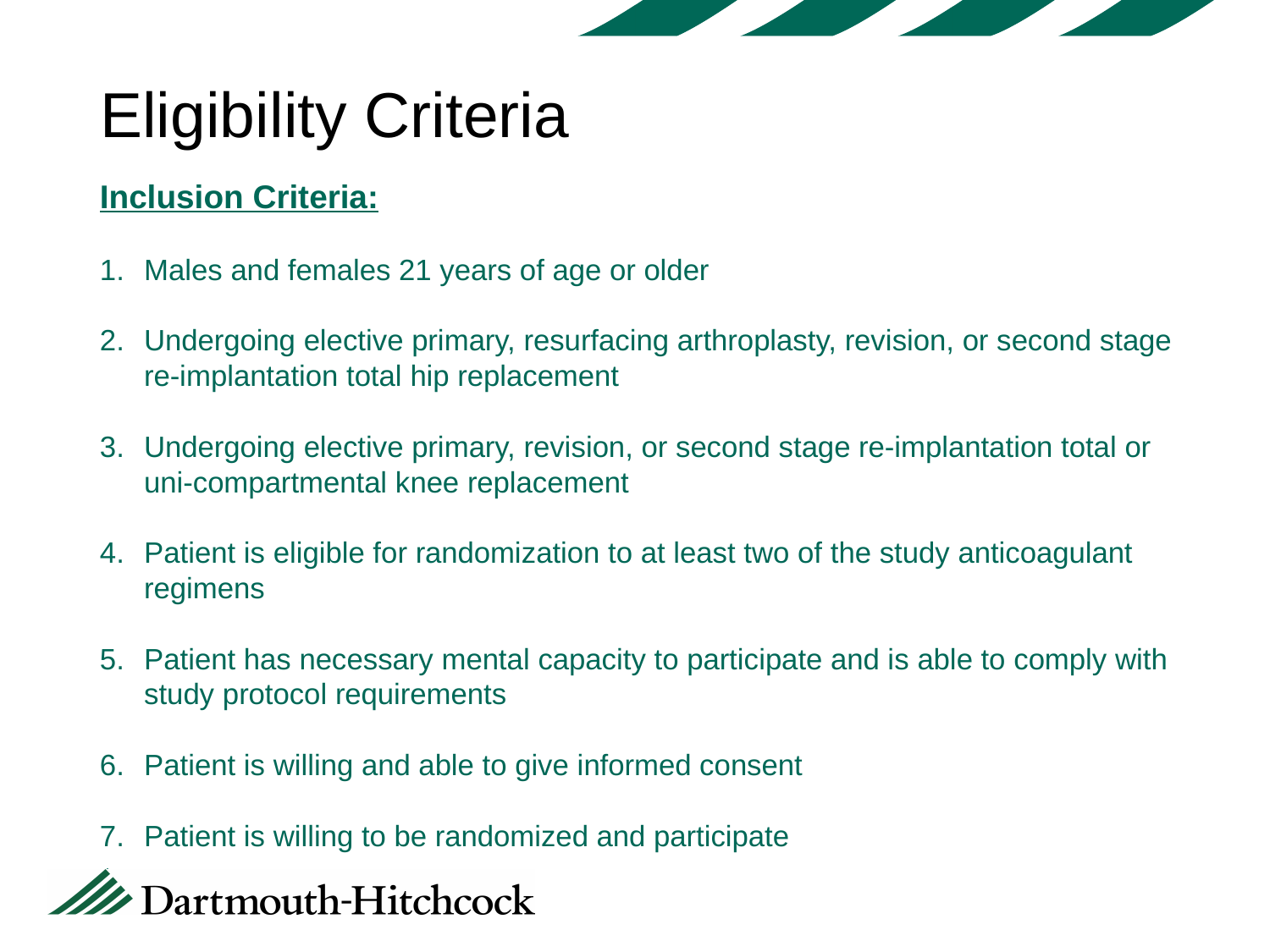

# Eligibility Criteria
Inclusion Criteria:

Males and females 21 years of age or older

Undergoing elective primary, resurfacing arthroplasty, revision, or second stage re-implantation total hip replacement

Undergoing elective primary, revision, or second stage re-implantation total or uni-compartmental knee replacement

Patient is eligible for randomization to at least two of the study anticoagulant regimens

Patient has necessary mental capacity to participate and is able to comply with study protocol requirements

Patient is willing and able to give informed consent

Patient is willing to be randomized and participate